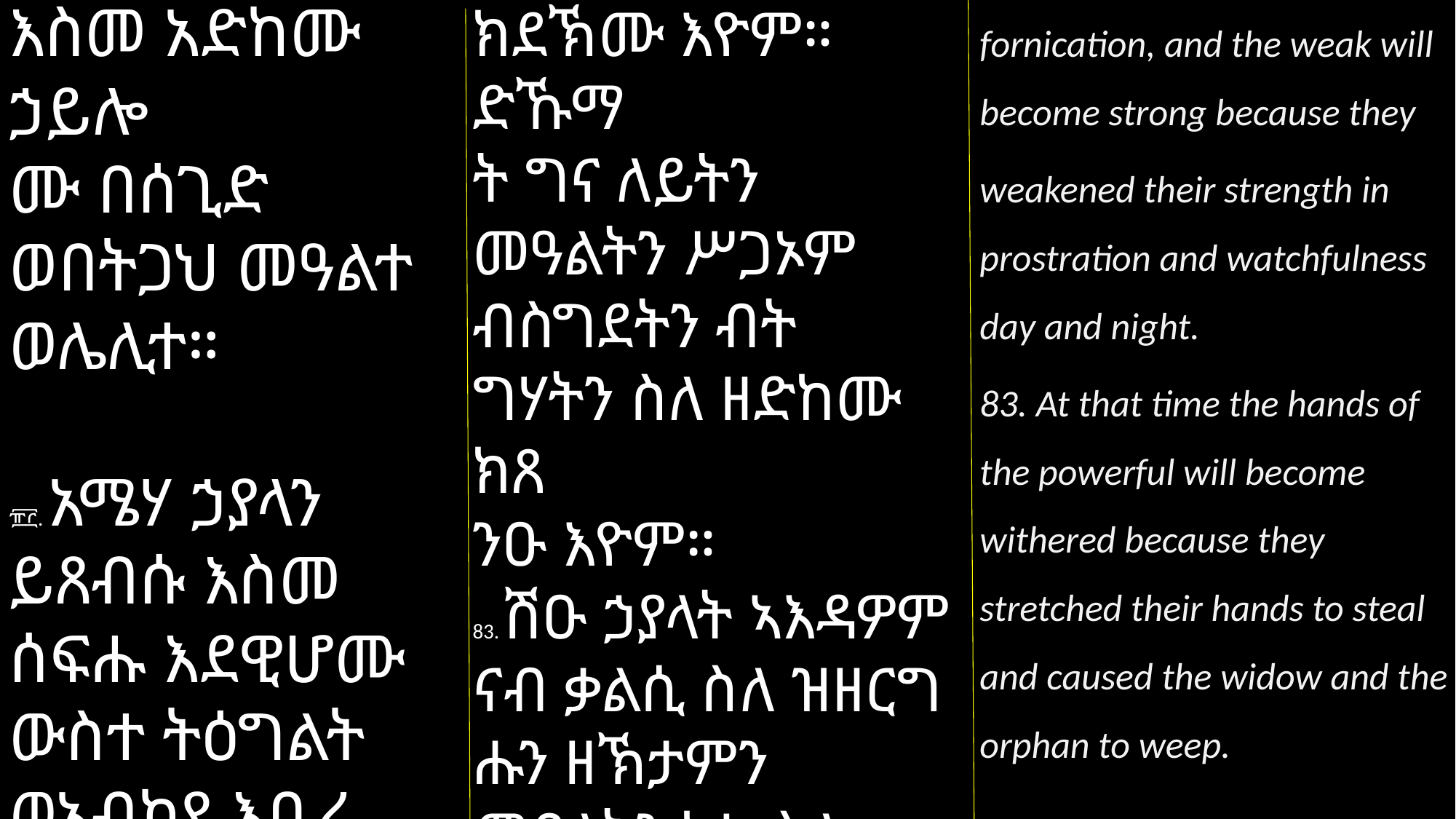

እስመ አድከሙ ኃይሎ
ሙ በሰጊድ ወበትጋህ መዓልተ ወሌሊተ።

፹፫. አሜሃ ኃያላን ይጸብሱ እስመ ሰፍሑ እደዊሆሙ ውስተ ትዕግልት ወአብከዩ እቤረ ወእጓለ ማውታ።
ክደኽሙ እዮም። ድኹማ
ት ግና ለይትን መዓልትን ሥጋኦም ብስግደትን ብት
ግሃትን ስለ ዘድከሙ ክጸ
ንዑ እዮም።
83. ሽዑ ኃያላት ኣእዳዎም ናብ ቃልሲ ስለ ዝዘርግ
ሑን ዘኽታምን መበለትን ከኣ ስለ ዘድከዩን ክለምሱ እዮም።
fornication, and the weak will become strong because they
weakened their strength in prostration and watchfulness day and night.
83. At that time the hands of the powerful will become withered because they stretched their hands to steal and caused the widow and the orphan to weep.